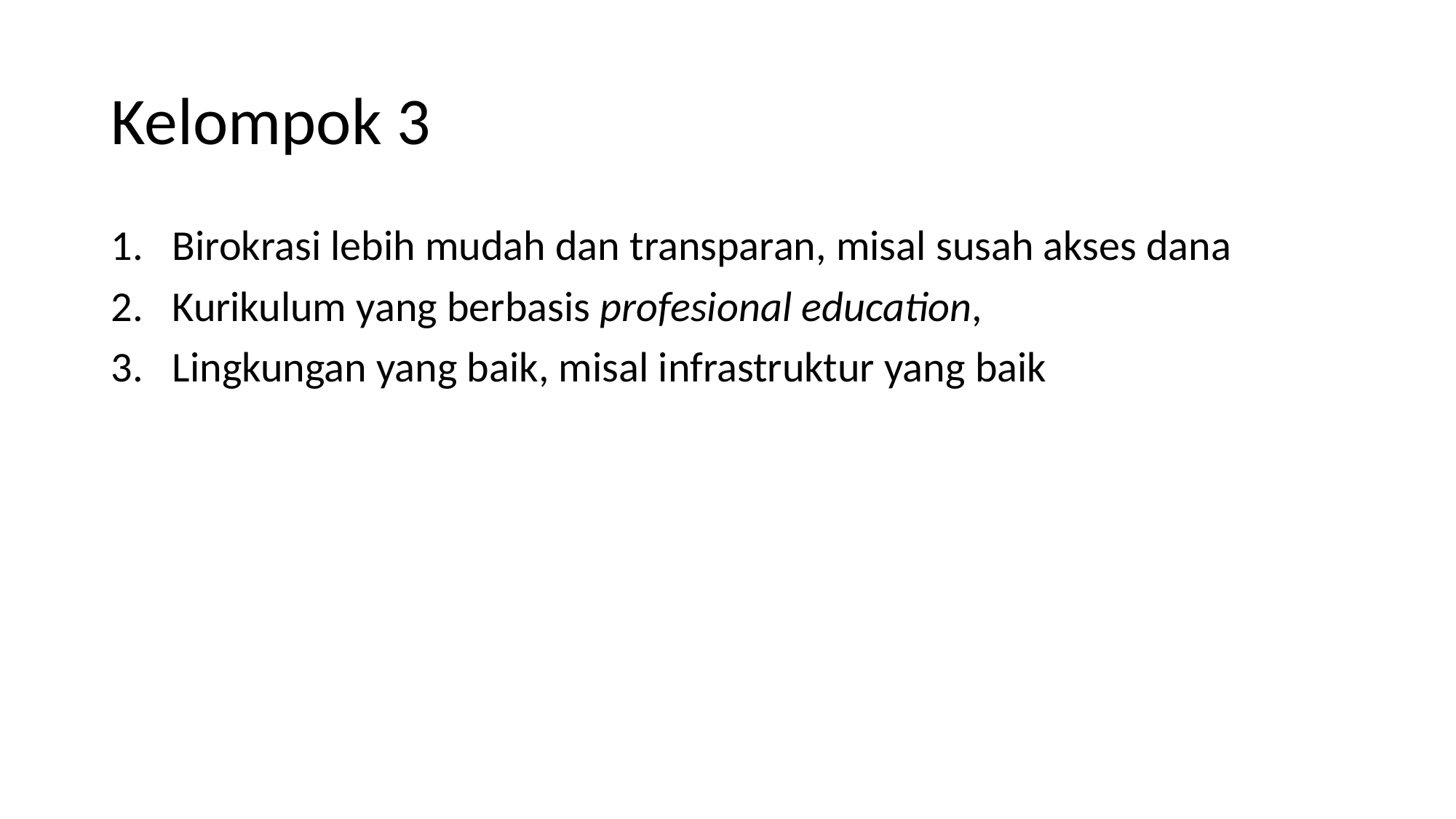

# Kelompok 3
Birokrasi lebih mudah dan transparan, misal susah akses dana
Kurikulum yang berbasis profesional education,
Lingkungan yang baik, misal infrastruktur yang baik